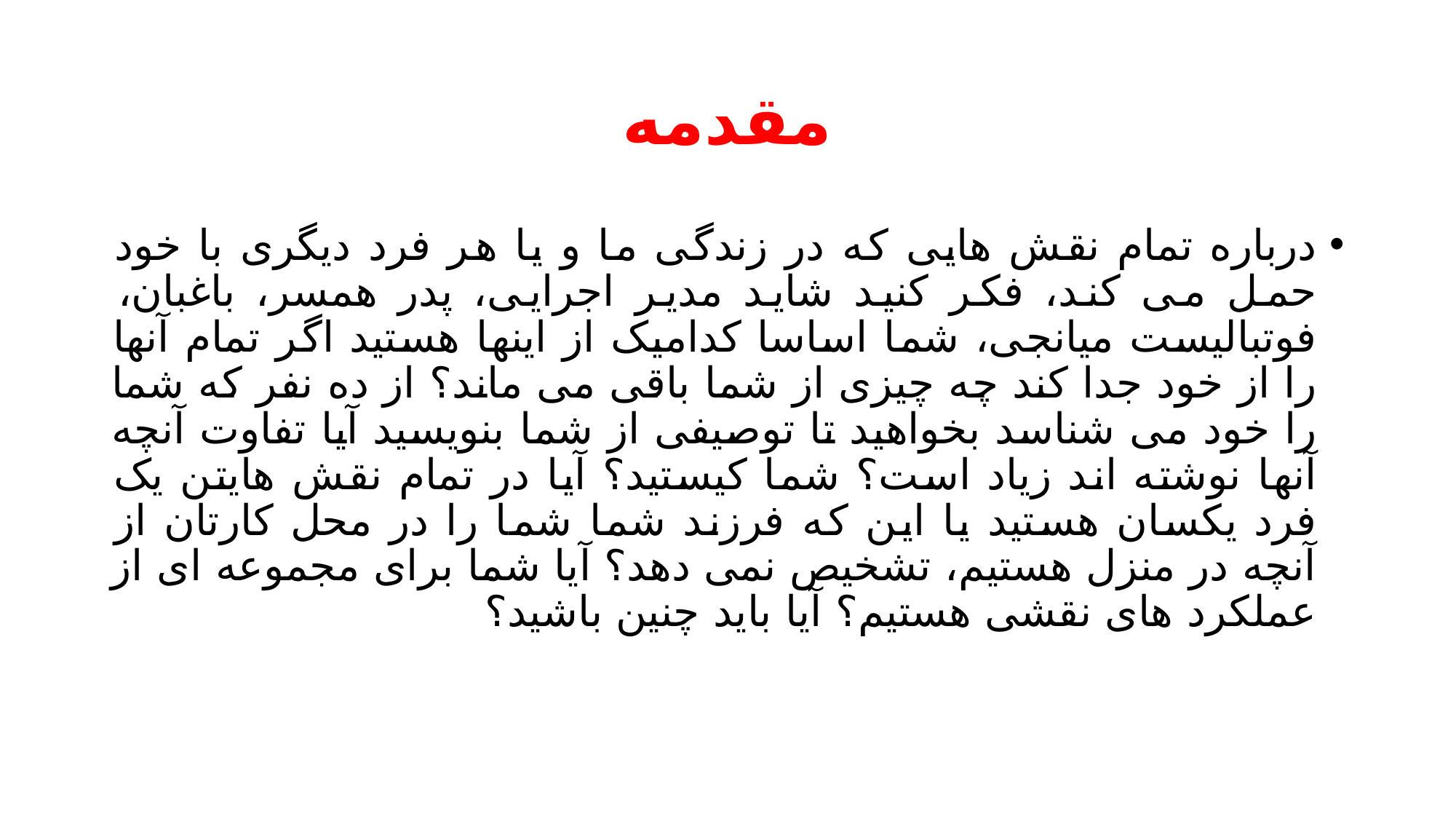

# مقدمه
درباره تمام نقش هایی که در زندگی ما و یا هر فرد دیگری با خود حمل می کند، فکر کنید شاید مدیر اجرایی، پدر همسر، باغبان، فوتبالیست میانجی، شما اساسا کدامیک از اینها هستید اگر تمام آنها را از خود جدا کند چه چیزی از شما باقی می ماند؟ از ده نفر که شما را خود می شناسد بخواهید تا توصیفی از شما بنویسید آیا تفاوت آنچه آنها نوشته اند زیاد است؟ شما کیستید؟ آیا در تمام نقش هایتن یک فرد یکسان هستید یا این که فرزند شما شما را در محل کارتان از آنچه در منزل هستیم، تشخیص نمی دهد؟ آیا شما برای مجموعه ای از عملکرد های نقشی هستیم؟ آیا باید چنین باشید؟